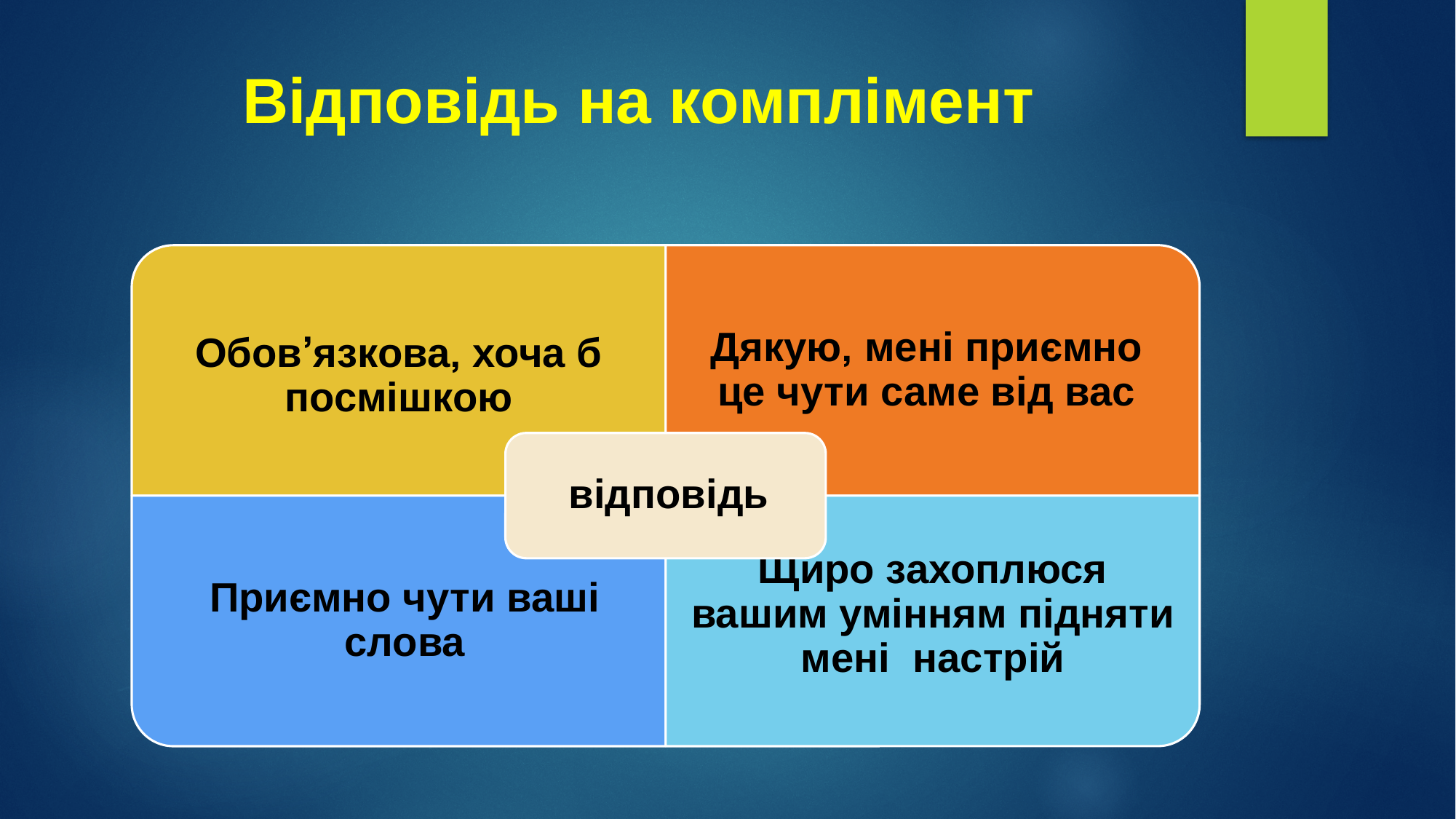

# Відповідь на комплімент
Обов’язкова, хоча б посмішкою
Дякую, мені приємно це чути саме від вас
Приємно чути ваші слова
Щиро захоплюся вашим умінням підняти мені  настрій
відповідь